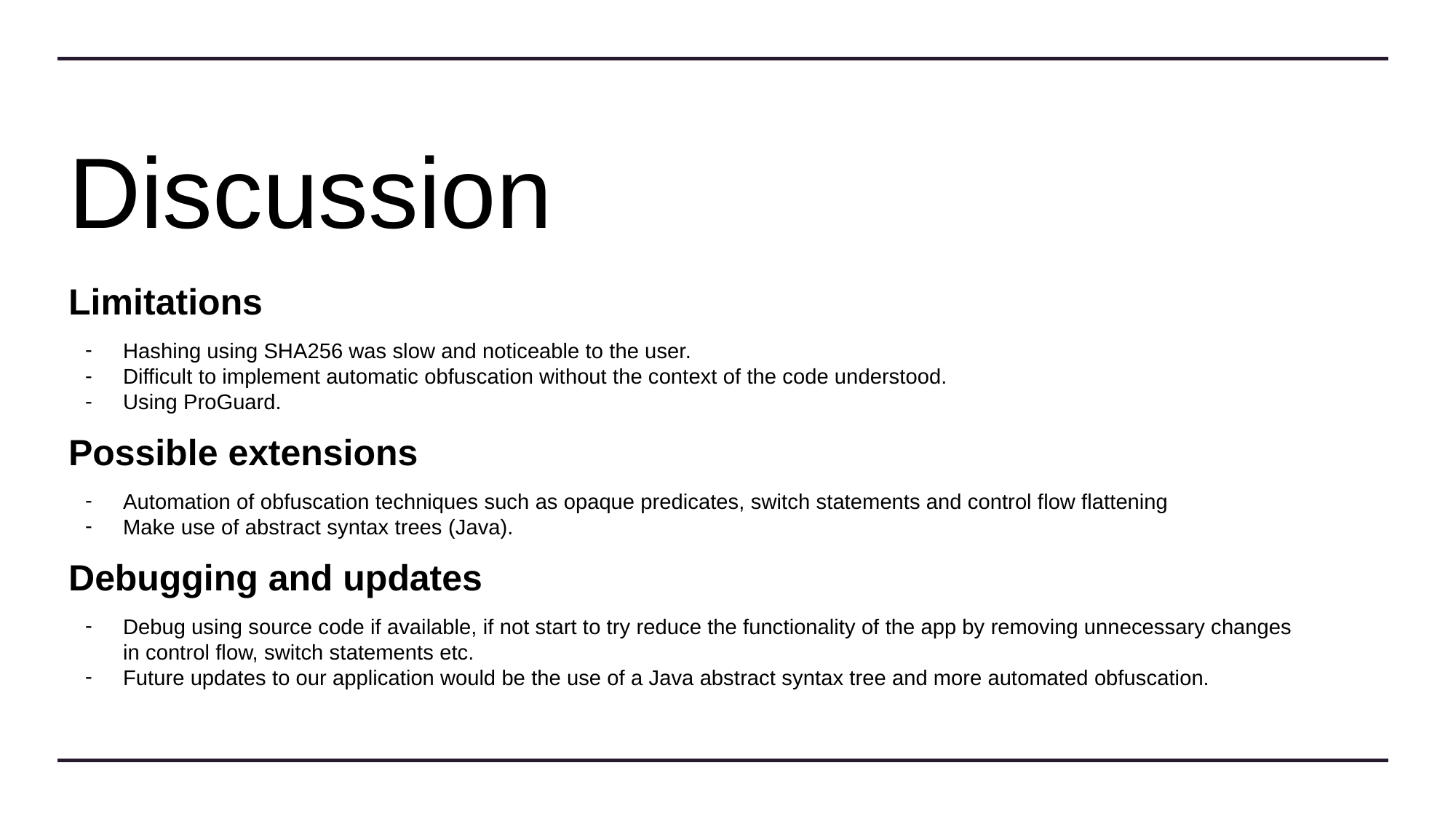

# Discussion
Limitations
Hashing using SHA256 was slow and noticeable to the user.
Difficult to implement automatic obfuscation without the context of the code understood.
Using ProGuard.
Possible extensions
Automation of obfuscation techniques such as opaque predicates, switch statements and control flow flattening
Make use of abstract syntax trees (Java).
Debugging and updates
Debug using source code if available, if not start to try reduce the functionality of the app by removing unnecessary changes in control flow, switch statements etc.
Future updates to our application would be the use of a Java abstract syntax tree and more automated obfuscation.